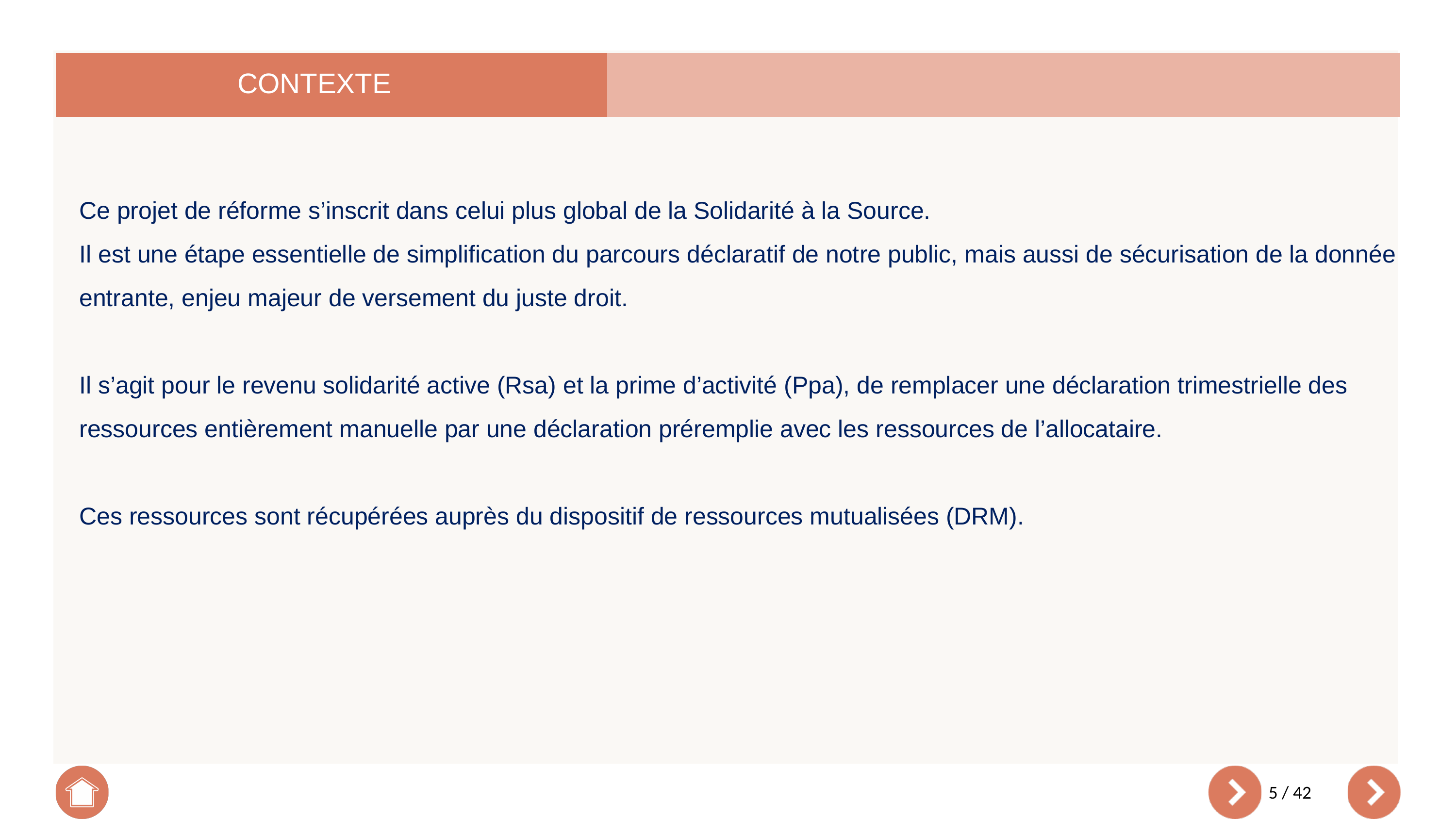

CONTEXTE
Ce projet de réforme s’inscrit dans celui plus global de la Solidarité à la Source.
Il est une étape essentielle de simplification du parcours déclaratif de notre public, mais aussi de sécurisation de la donnée entrante, enjeu majeur de versement du juste droit.

Il s’agit pour le revenu solidarité active (Rsa) et la prime d’activité (Ppa), de remplacer une déclaration trimestrielle des ressources entièrement manuelle par une déclaration préremplie avec les ressources de l’allocataire.

Ces ressources sont récupérées auprès du dispositif de ressources mutualisées (DRM).